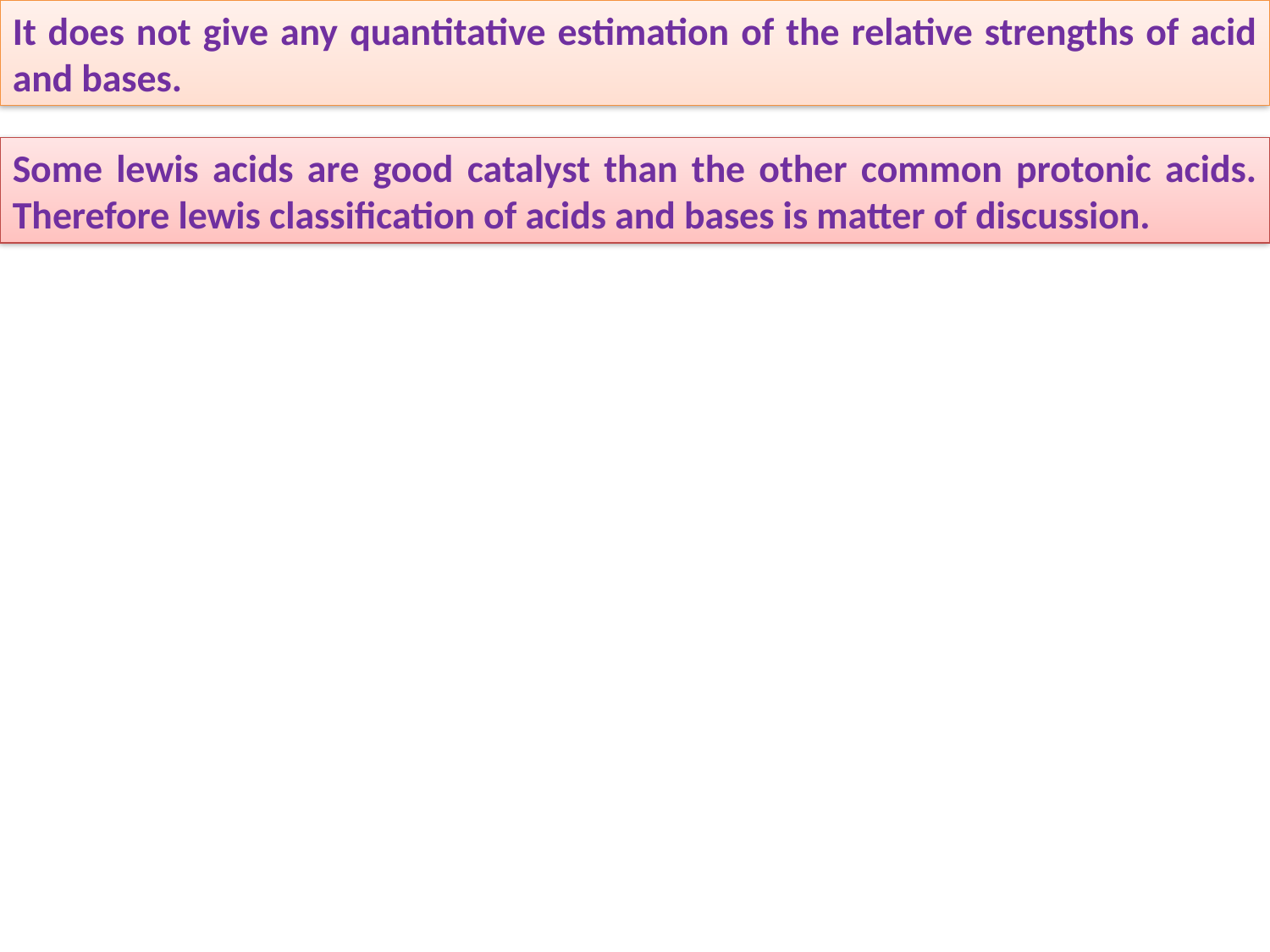

It does not give any quantitative estimation of the relative strengths of acid and bases.
Some lewis acids are good catalyst than the other common protonic acids. Therefore lewis classification of acids and bases is matter of discussion.